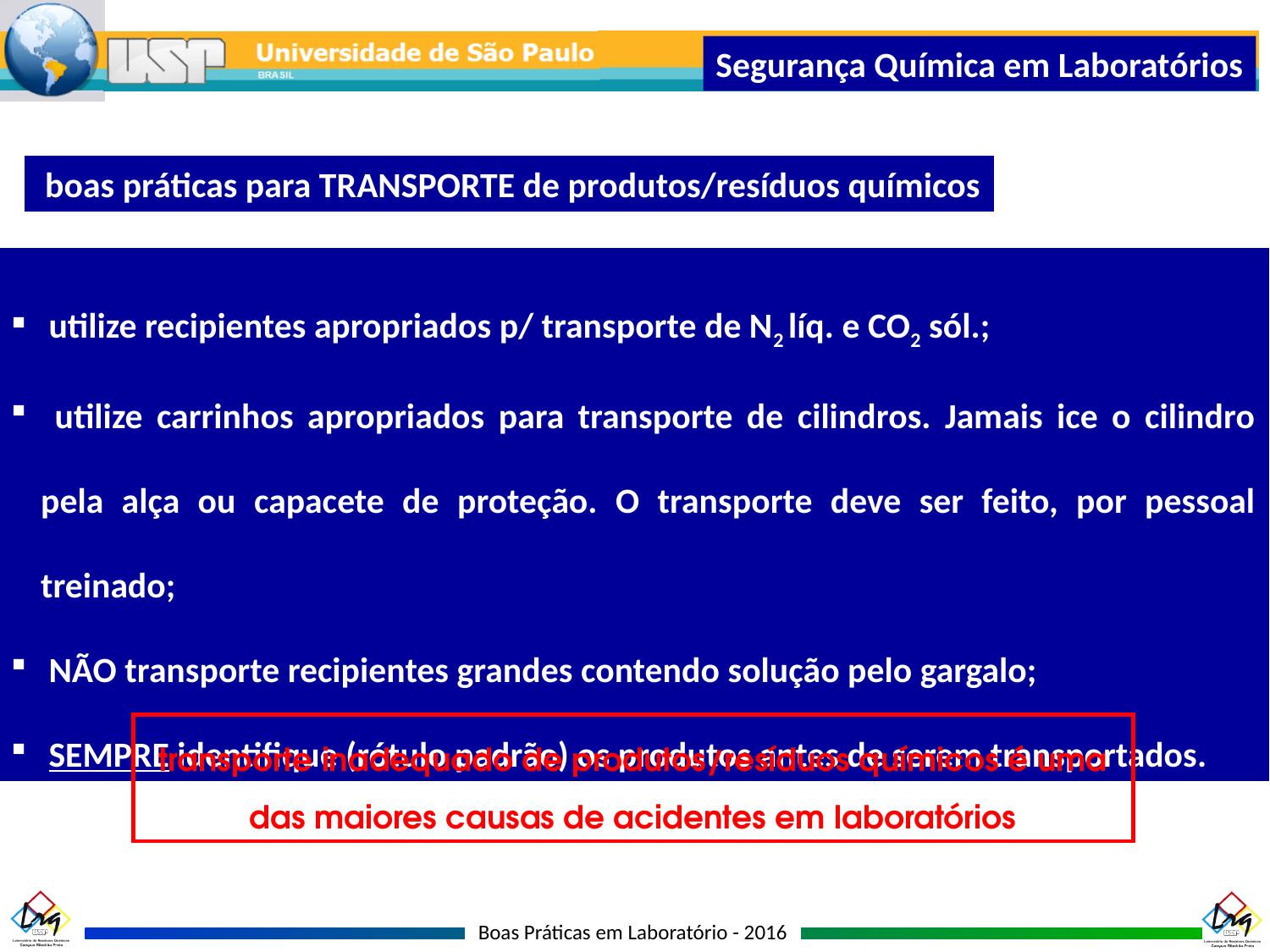

Segurança Química em Laboratórios
boas práticas para TRANSPORTE de produtos/resíduos químicos
 utilize recipientes apropriados p/ transporte de N2 líq. e CO2 sól.;
 utilize carrinhos apropriados para transporte de cilindros. Jamais ice o cilindro pela alça ou capacete de proteção. O transporte deve ser feito, por pessoal treinado;
 NÃO transporte recipientes grandes contendo solução pelo gargalo;
 SEMPRE identifique (rótulo padrão) os produtos antes de serem transportados.
transporte inadequado de produtos/resíduos químicos é uma das maiores causas de acidentes em laboratórios